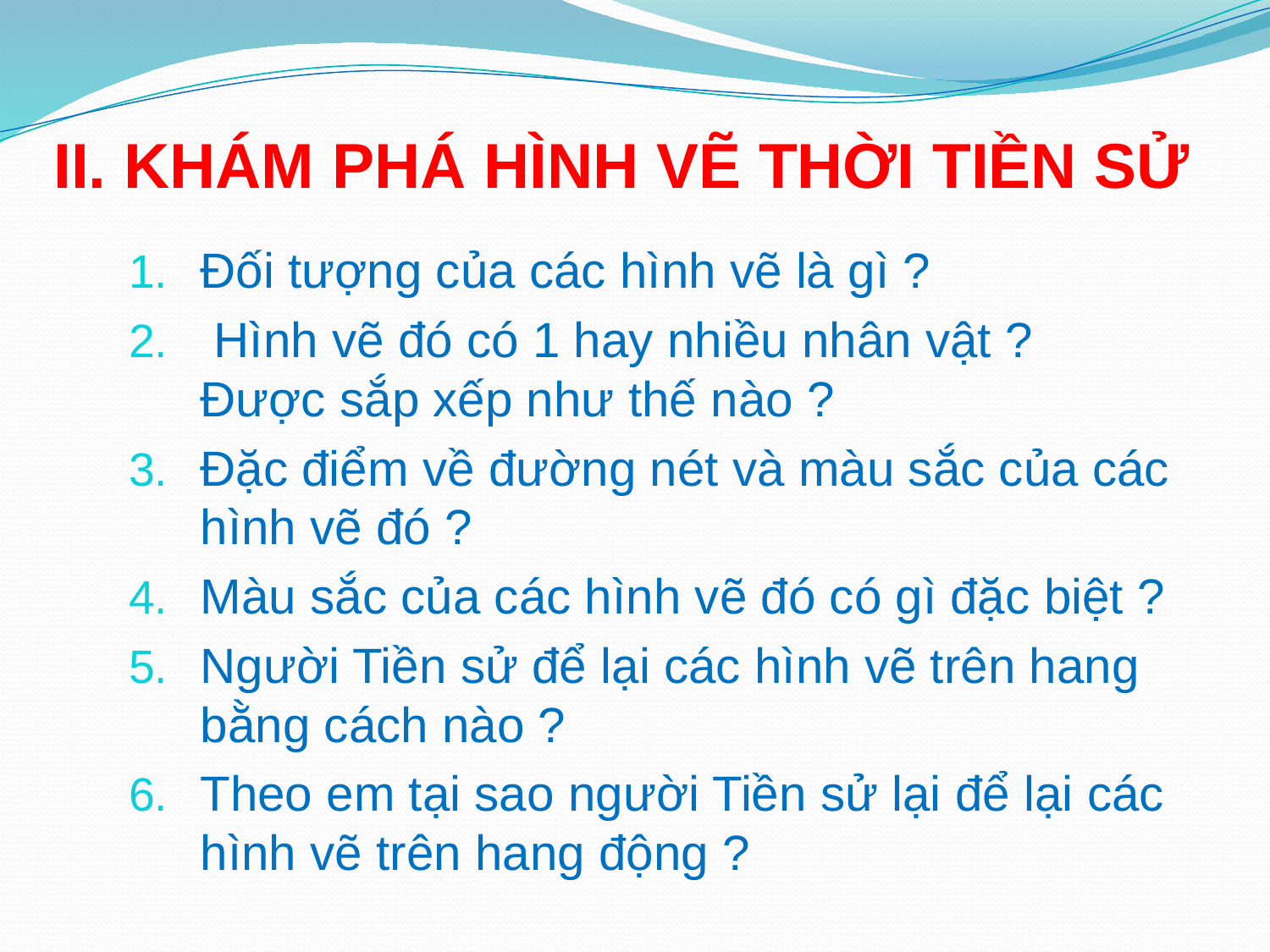

# II. KHÁM PHÁ HÌNH VẼ THỜI TIỀN SỬ
Đối tượng của các hình vẽ là gì ?
 Hình vẽ đó có 1 hay nhiều nhân vật ? Được sắp xếp như thế nào ?
Đặc điểm về đường nét và màu sắc của các hình vẽ đó ?
Màu sắc của các hình vẽ đó có gì đặc biệt ?
Người Tiền sử để lại các hình vẽ trên hang bằng cách nào ?
Theo em tại sao người Tiền sử lại để lại các hình vẽ trên hang động ?